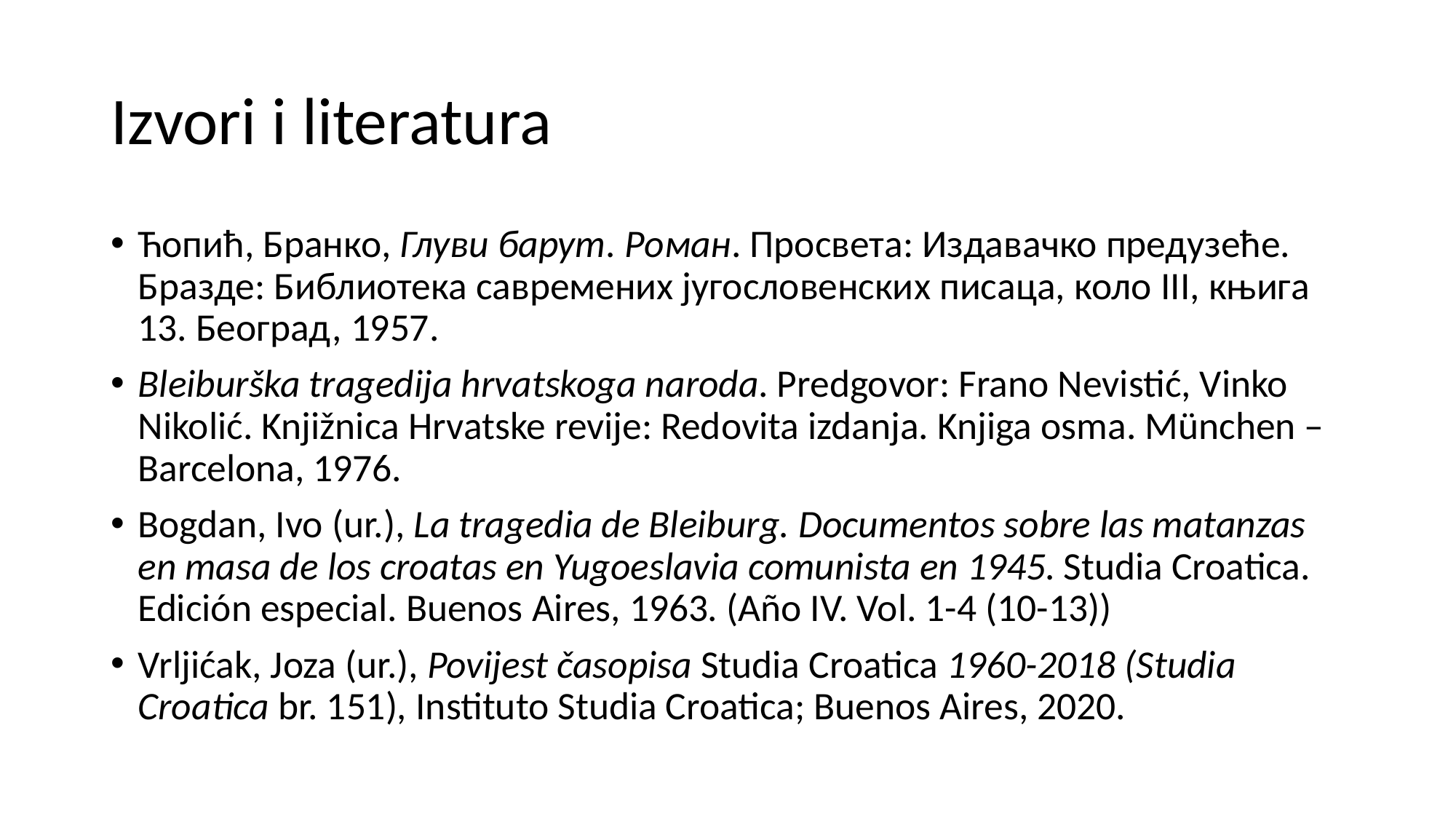

# Izvori i literatura
Ћопић, Бранко, Глуви барут. Роман. Просвета: Издавачко предузеће. Бразде: Библиотека савремених југословенских писаца, коло III, књига 13. Београд, 1957.
Bleiburška tragedija hrvatskoga naroda. Predgovor: Frano Nevistić, Vinko Nikolić. Knjižnica Hrvatske revije: Redovita izdanja. Knjiga osma. München – Barcelona, 1976.
Bogdan, Ivo (ur.), La tragedia de Bleiburg. Documentos sobre las matanzas en masa de los croatas en Yugoeslavia comunista en 1945. Studia Croatica. Edición especial. Buenos Aires, 1963. (Año IV. Vol. 1-4 (10-13))
Vrljićak, Joza (ur.), Povijest časopisa Studia Croatica 1960-2018 (Studia Croatica br. 151), Instituto Studia Croatica; Buenos Aires, 2020.